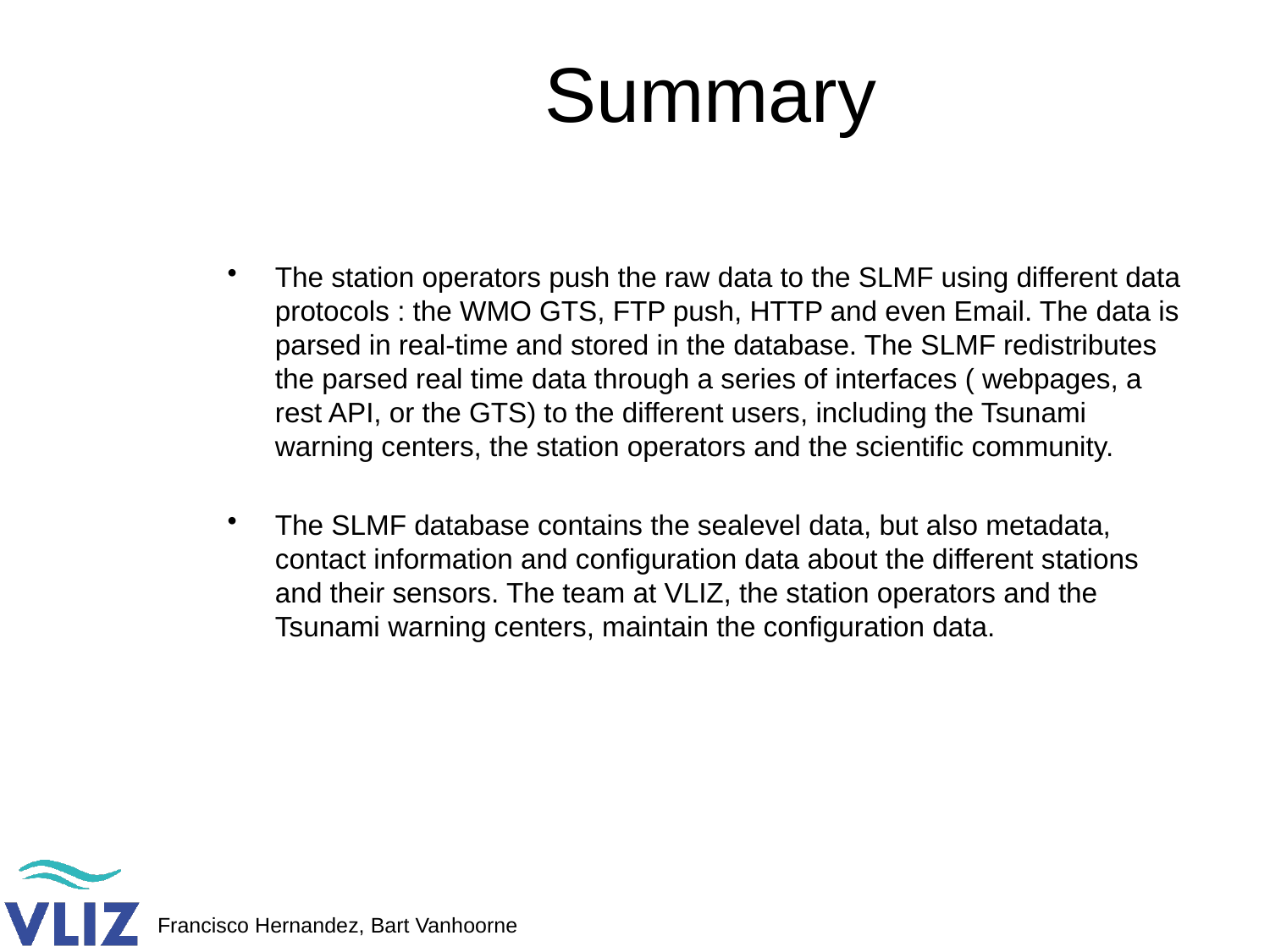

# Summary

The station operators push the raw data to the SLMF using different data protocols : the WMO GTS, FTP push, HTTP and even Email. The data is parsed in real-time and stored in the database. The SLMF redistributes the parsed real time data through a series of interfaces ( webpages, a rest API, or the GTS) to the different users, including the Tsunami warning centers, the station operators and the scientific community.

The SLMF database contains the sealevel data, but also metadata, contact information and configuration data about the different stations and their sensors. The team at VLIZ, the station operators and the Tsunami warning centers, maintain the configuration data.